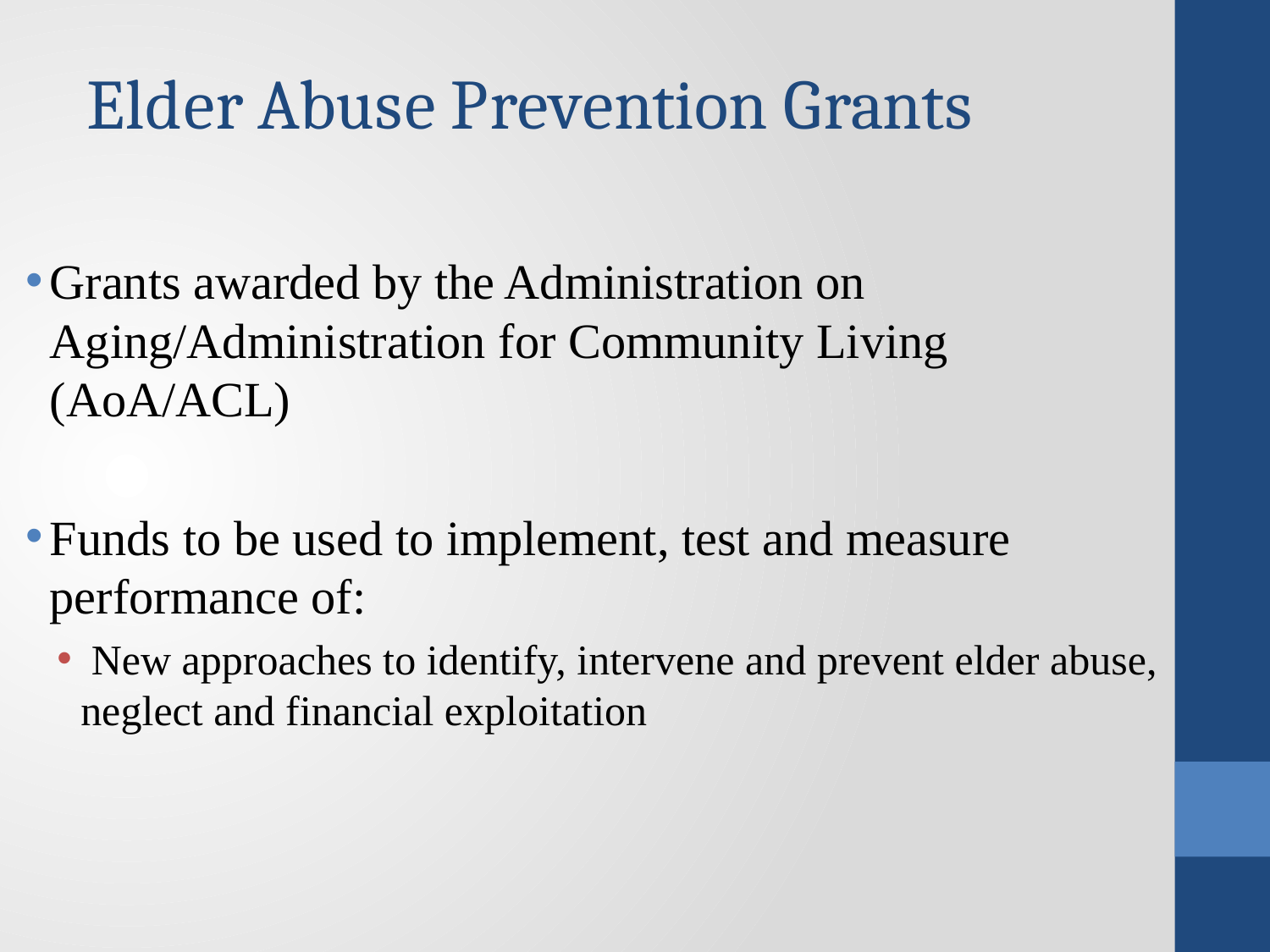

# Elder Abuse Prevention Grants
Grants awarded by the Administration on Aging/Administration for Community Living (AoA/ACL)

Funds to be used to implement, test and measure performance of:
 New approaches to identify, intervene and prevent elder abuse, neglect and financial exploitation